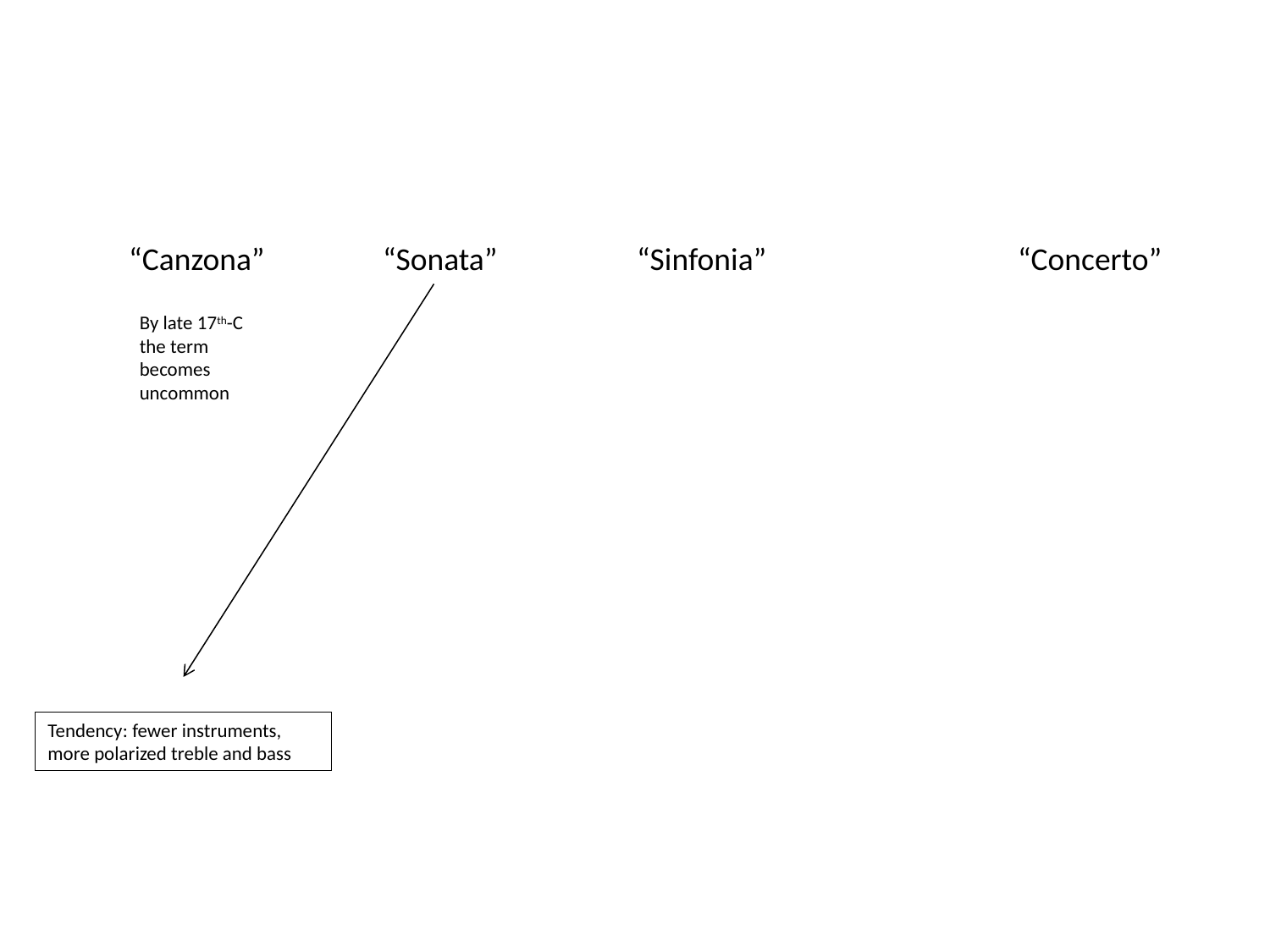

“Canzona”	“Sonata”		“Sinfonia”		“Concerto”
By late 17th-C
the term becomes uncommon
Tendency: fewer instruments, more polarized treble and bass